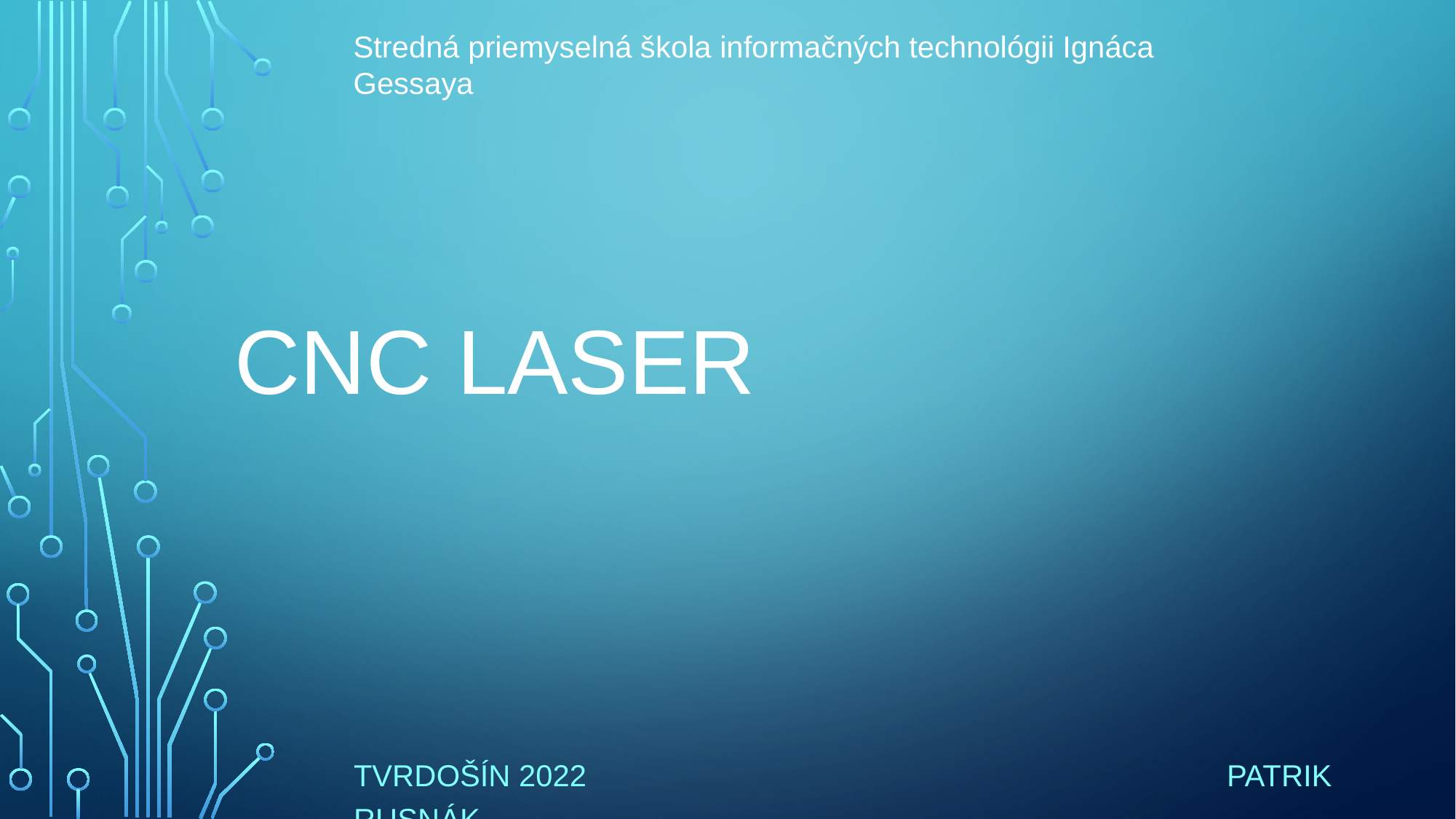

Stredná priemyselná škola informačných technológii Ignáca Gessaya
# Cnc laser
Tvrdošín 2022						patrik rusnák